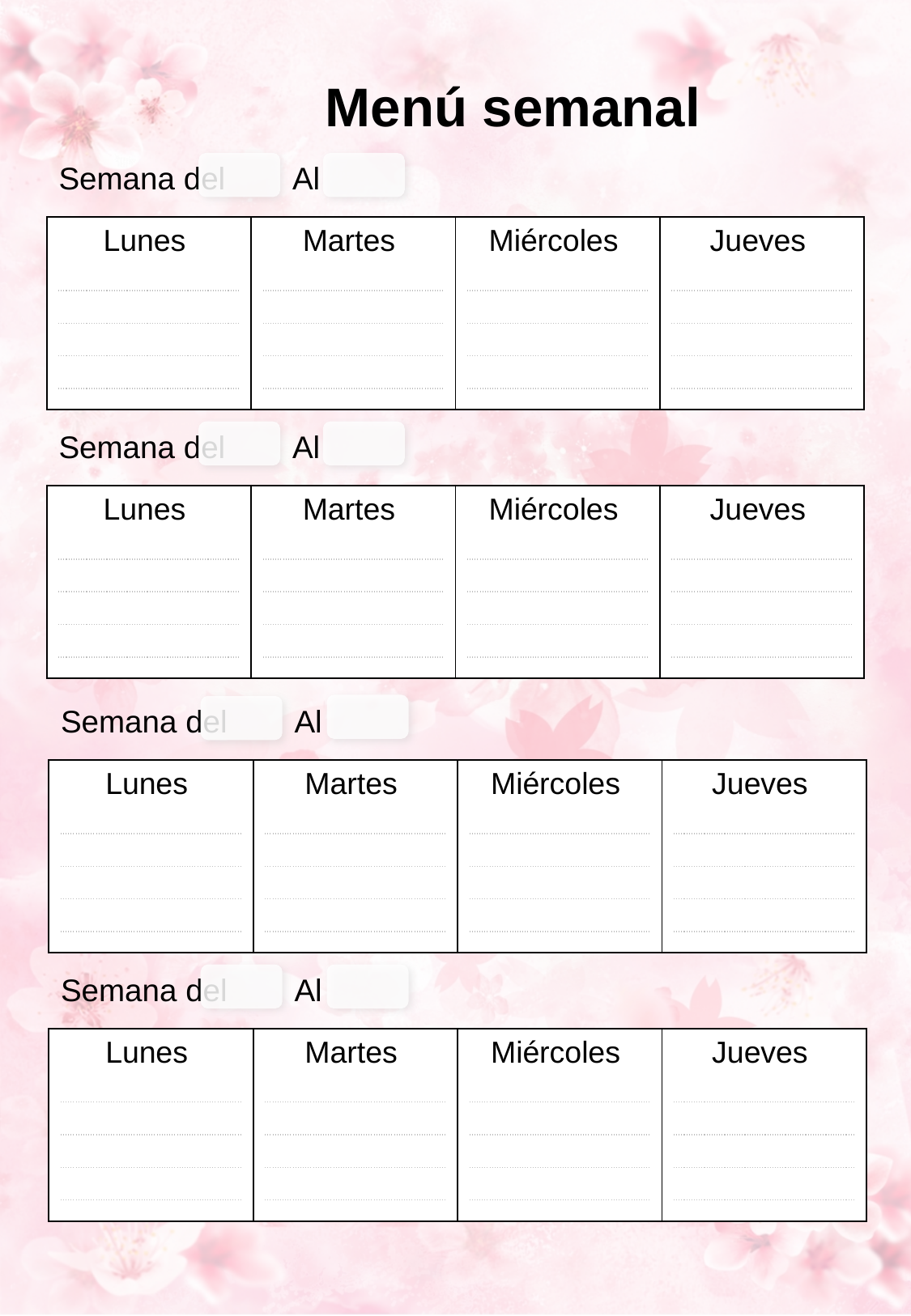

Menú semanal
Semana del

Al

| Lunes | Martes | Miércoles | Jueves |
| --- | --- | --- | --- |
|  |
| --- |
|  |
|  |
|  |
|  |
| --- |
|  |
|  |
|  |
|  |
| --- |
|  |
|  |
|  |
|  |
| --- |
|  |
|  |
|  |

Semana del
Al
| Lunes | Martes | Miércoles | Jueves |
| --- | --- | --- | --- |
|  |
| --- |
|  |
|  |
|  |
|  |
| --- |
|  |
|  |
|  |
|  |
| --- |
|  |
|  |
|  |
|  |
| --- |
|  |
|  |
|  |

Semana del
Al
| Lunes | Martes | Miércoles | Jueves |
| --- | --- | --- | --- |
|  |
| --- |
|  |
|  |
|  |
|  |
| --- |
|  |
|  |
|  |
|  |
| --- |
|  |
|  |
|  |
|  |
| --- |
|  |
|  |
|  |
Semana del

Al

| Lunes | Martes | Miércoles | Jueves |
| --- | --- | --- | --- |
|  |
| --- |
|  |
|  |
|  |
|  |
| --- |
|  |
|  |
|  |
|  |
| --- |
|  |
|  |
|  |
|  |
| --- |
|  |
|  |
|  |